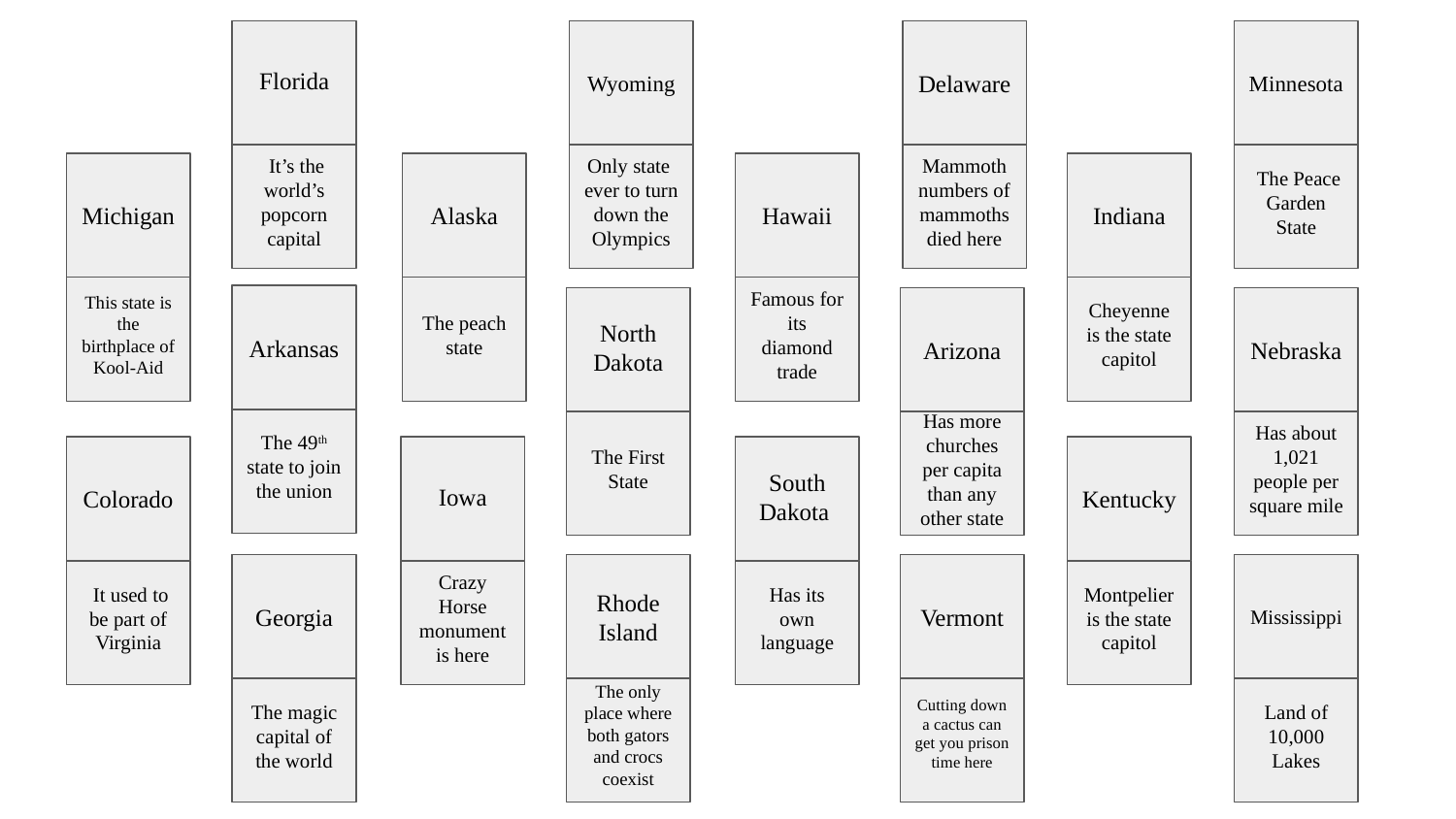

Florida

 It’s the world’s popcorn capital

Wyoming

Only state  ever to turn down the Olympics

Delaware

Mammoth numbers of mammoths died here

Minnesota

 The Peace Garden State

Michigan

This state is the birthplace of Kool-Aid

Alaska

The peach state

Hawaii

Famous for its diamond trade

Indiana

Cheyenne is the state capitol

Arkansas

The 49th state to join the union

North Dakota

The First State

Arizona

Has more churches per capita than any other state

Nebraska

Has about 1,021 people per square mile

Colorado

 It used to be part of Virginia

Iowa

Crazy Horse monument is here

South Dakota

Has its own language

Kentucky

Montpelier is the state capitol

Georgia

The magic capital of the world

Rhode Island

The only place where both gators and crocs coexist

Vermont

Cutting down a cactus can get you prison time here

Mississippi

Land of 10,000 Lakes